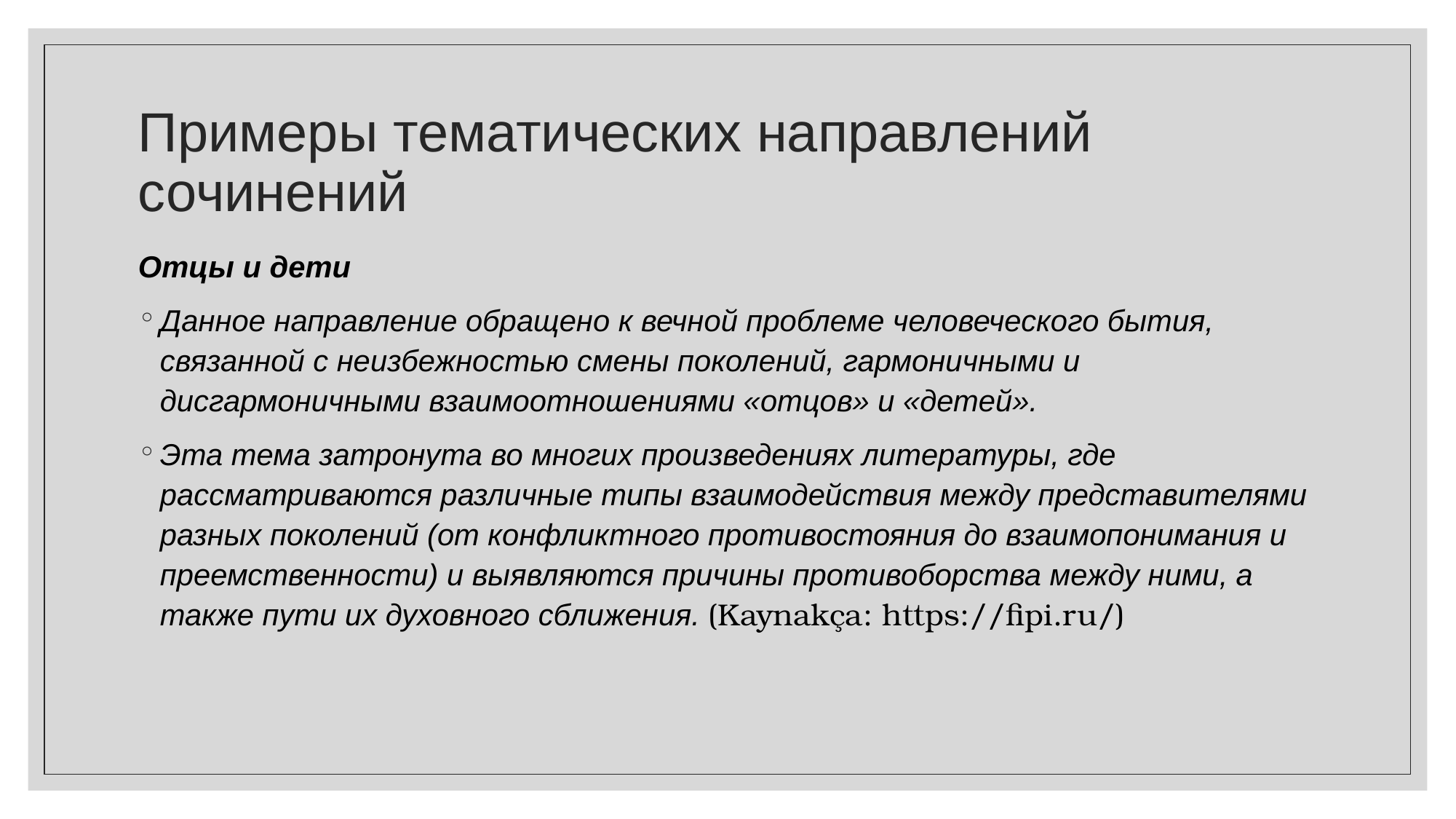

# Примеры тематических направлений сочинений
Отцы и дети
Данное направление обращено к вечной проблеме человеческого бытия, связанной с неизбежностью смены поколений, гармоничными и дисгармоничными взаимоотношениями «отцов» и «детей».
Эта тема затронута во многих произведениях литературы, где рассматриваются различные типы взаимодействия между представителями разных поколений (от конфликтного противостояния до взаимопонимания и преемственности) и выявляются причины противоборства между ними, а также пути их духовного сближения. (Kaynakça: https://fipi.ru/)